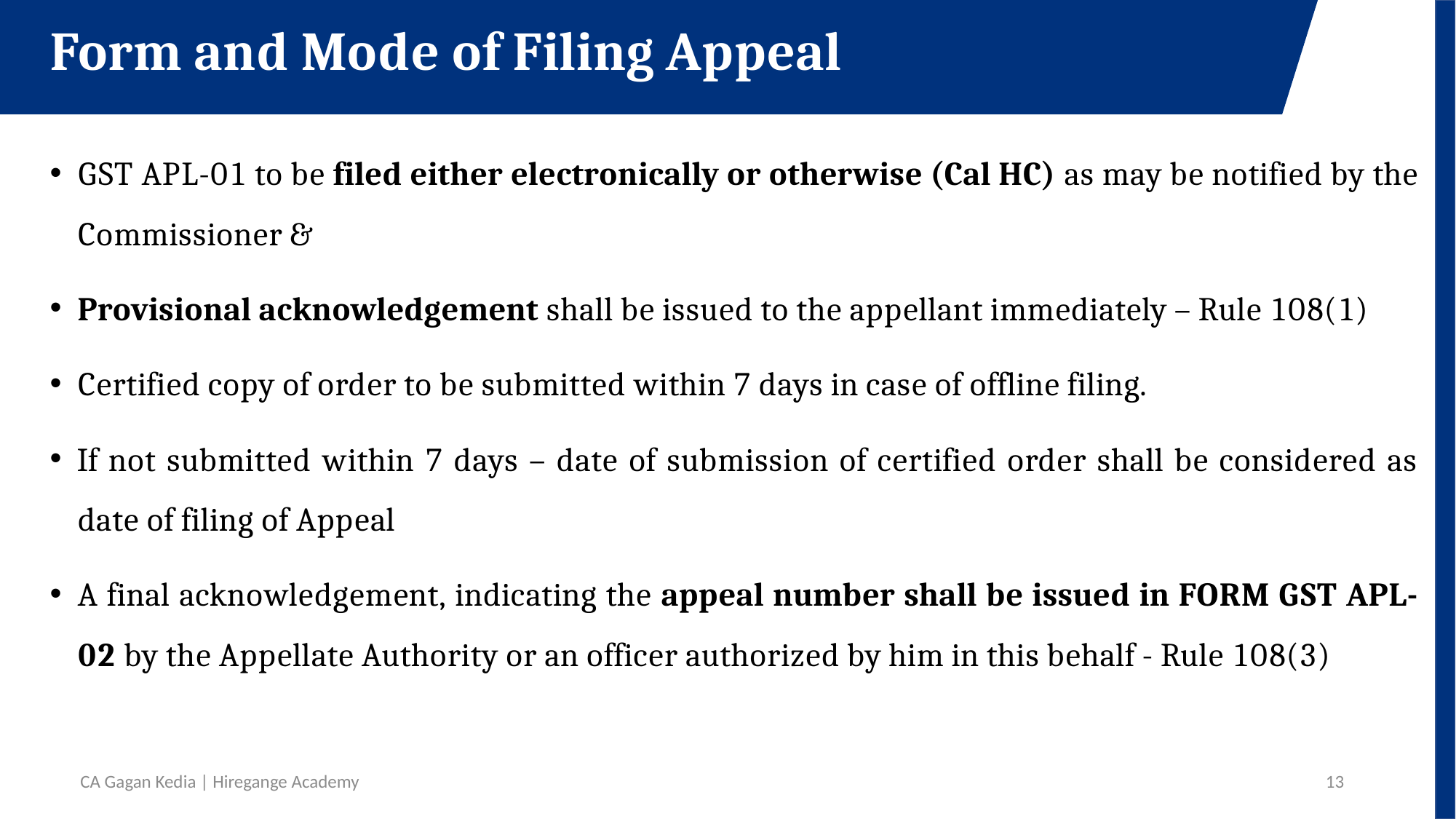

Form and Mode of Filing Appeal
GST APL-01 to be filed either electronically or otherwise (Cal HC) as may be notified by the Commissioner &
Provisional acknowledgement shall be issued to the appellant immediately – Rule 108(1)
Certified copy of order to be submitted within 7 days in case of offline filing.
If not submitted within 7 days – date of submission of certified order shall be considered as date of filing of Appeal
A final acknowledgement, indicating the appeal number shall be issued in FORM GST APL-02 by the Appellate Authority or an officer authorized by him in this behalf - Rule 108(3)

CA Gagan Kedia | Hiregange Academy
13